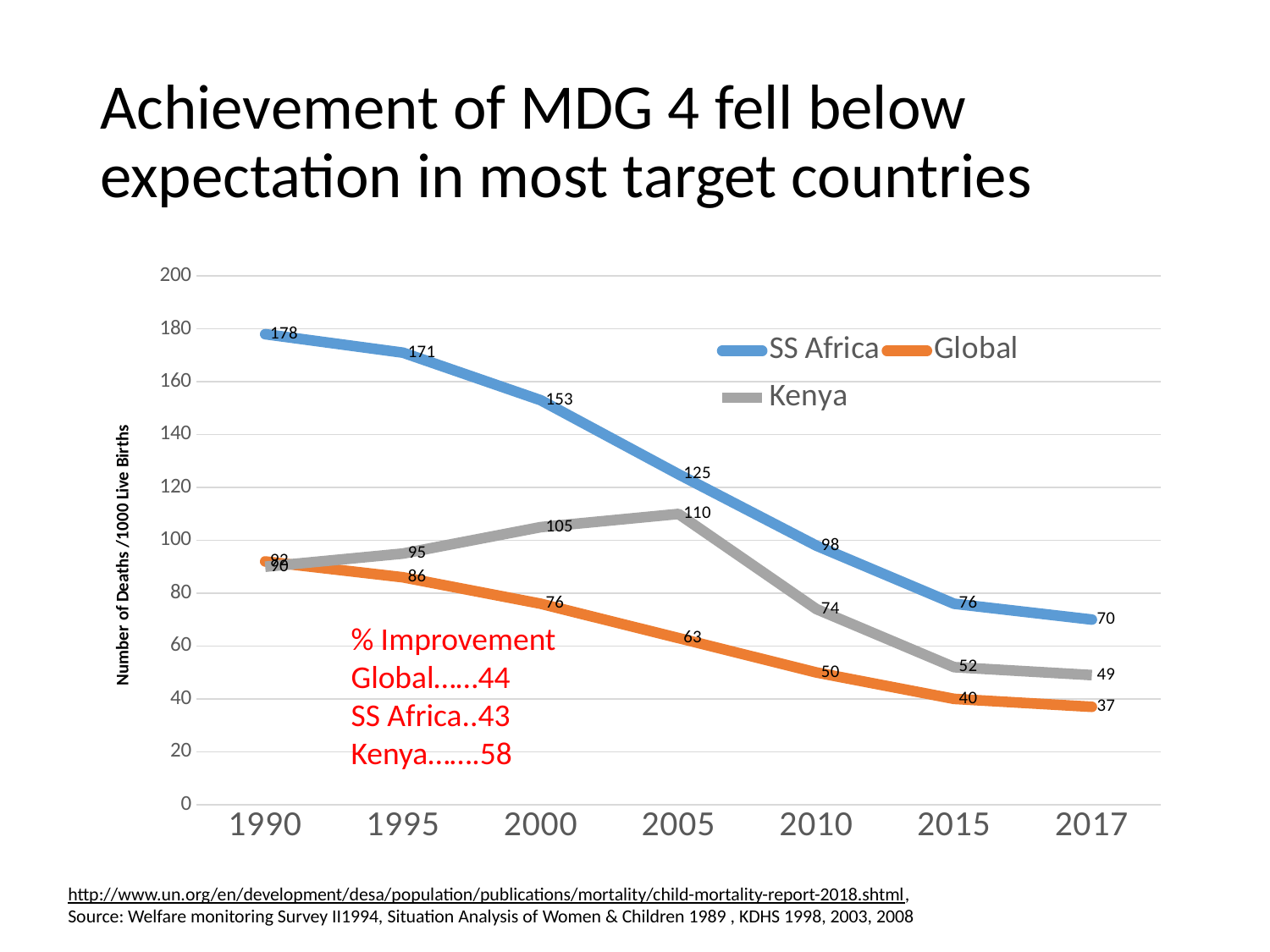

# Achievement of MDG 4 fell below expectation in most target countries

### Chart

| Category | SS Africa | Global | Kenya |
|---|---|---|---|
| 1990 | 178.0 | 92.0 | 90.0 |
| 1995 | 171.0 | 86.0 | 95.0 |
| 2000 | 153.0 | 76.0 | 105.0 |
| 2005 | 125.0 | 63.0 | 110.0 |
| 2010 | 98.0 | 50.0 | 74.0 |
| 2015 | 76.0 | 40.0 | 52.0 |
| 2017 | 70.0 | 37.0 | 49.0 |
% Improvement
Global……44
SS Africa..43
Kenya…….58
http://www.un.org/en/development/desa/population/publications/mortality/child-mortality-report-2018.shtml,
Source: Welfare monitoring Survey II1994, Situation Analysis of Women & Children 1989 , KDHS 1998, 2003, 2008